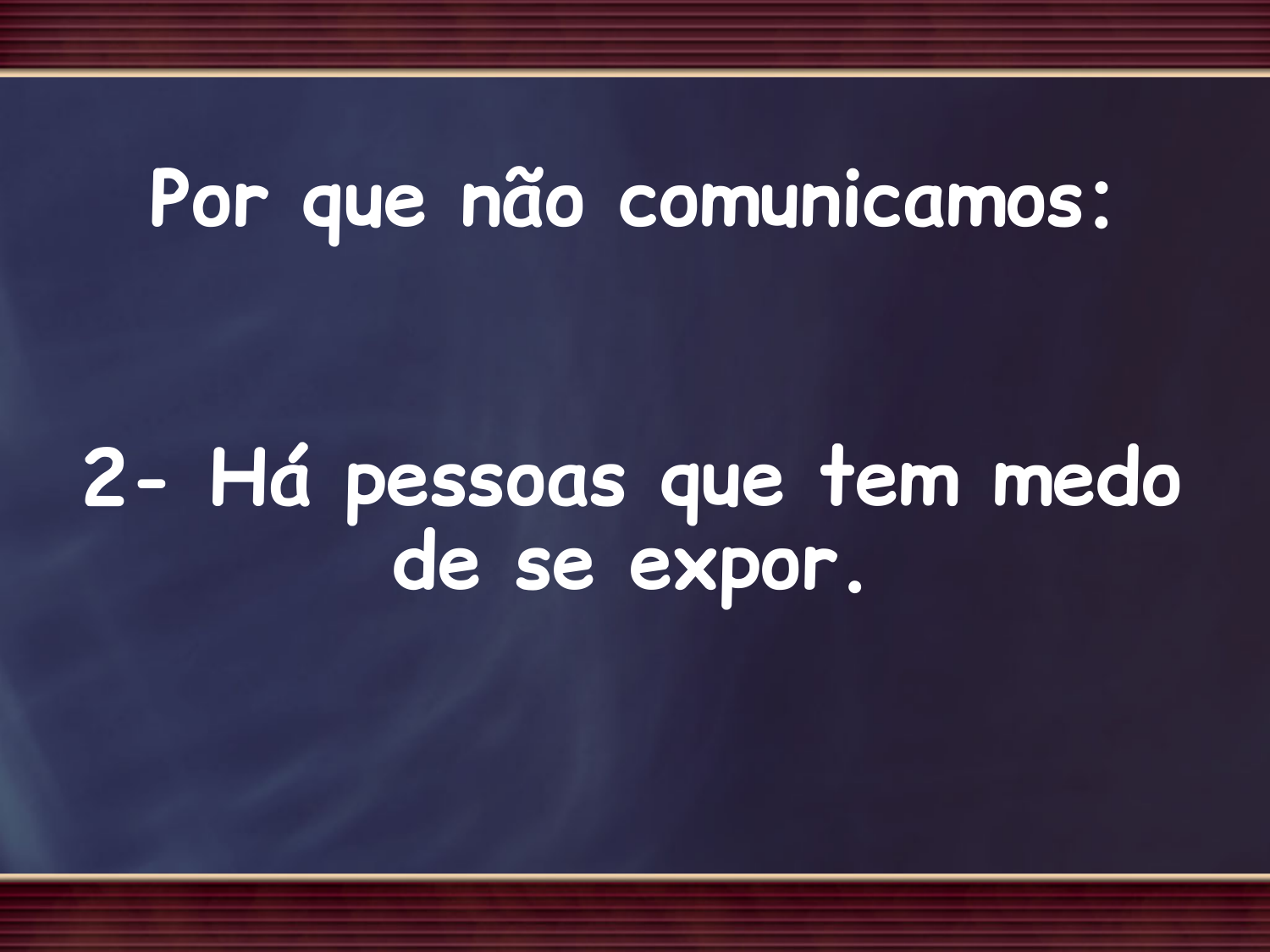

# Por que não comunicamos:

2- Há pessoas que tem medo de se expor.